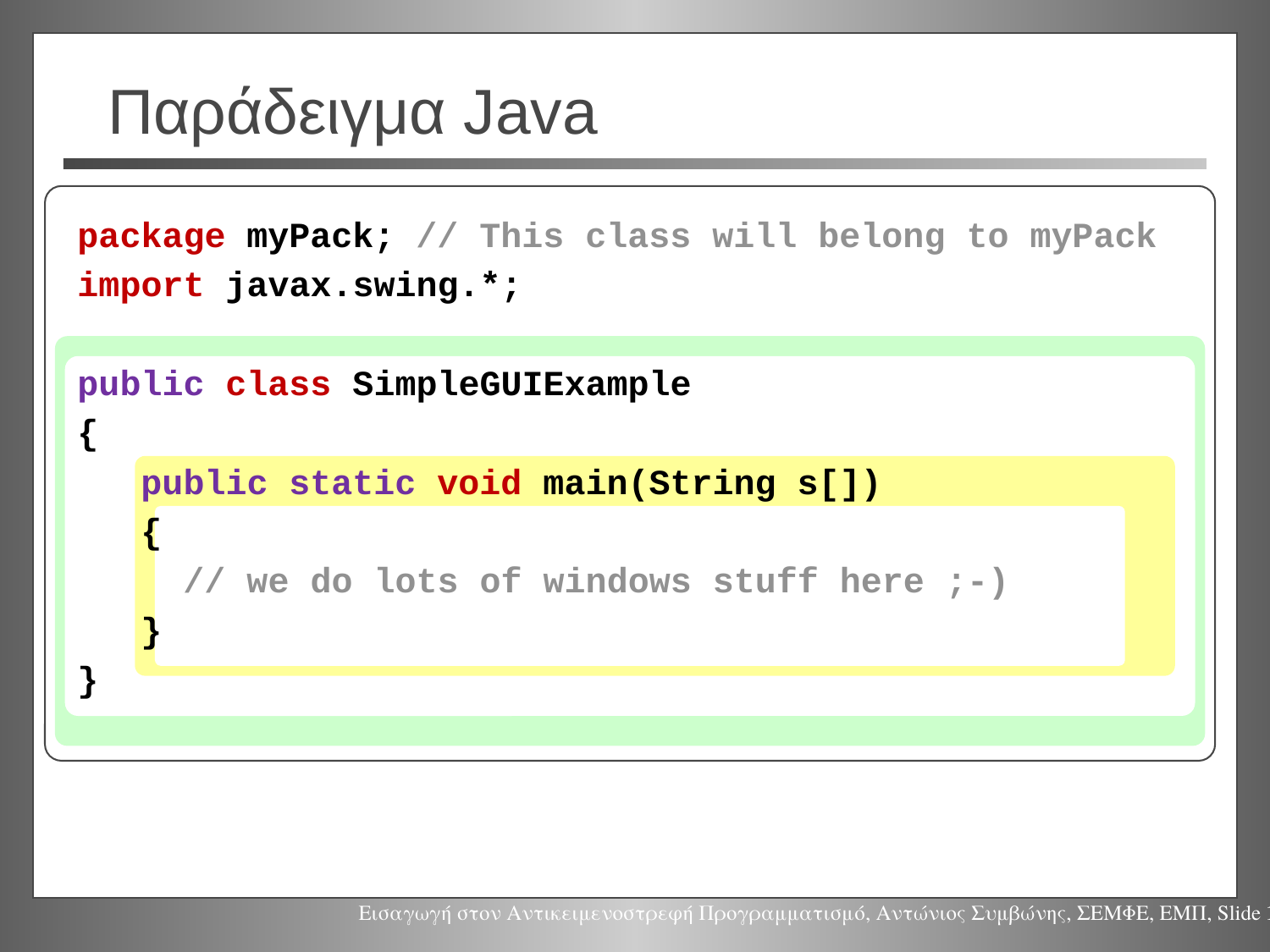

# Παράδειγμα Java

package myPack; // This class will belong to myPack
import javax.swing.*;

public class SimpleGUIExample
{
   public static void main(String s[])
   {
     // we do lots of windows stuff here ;-)
   }
}